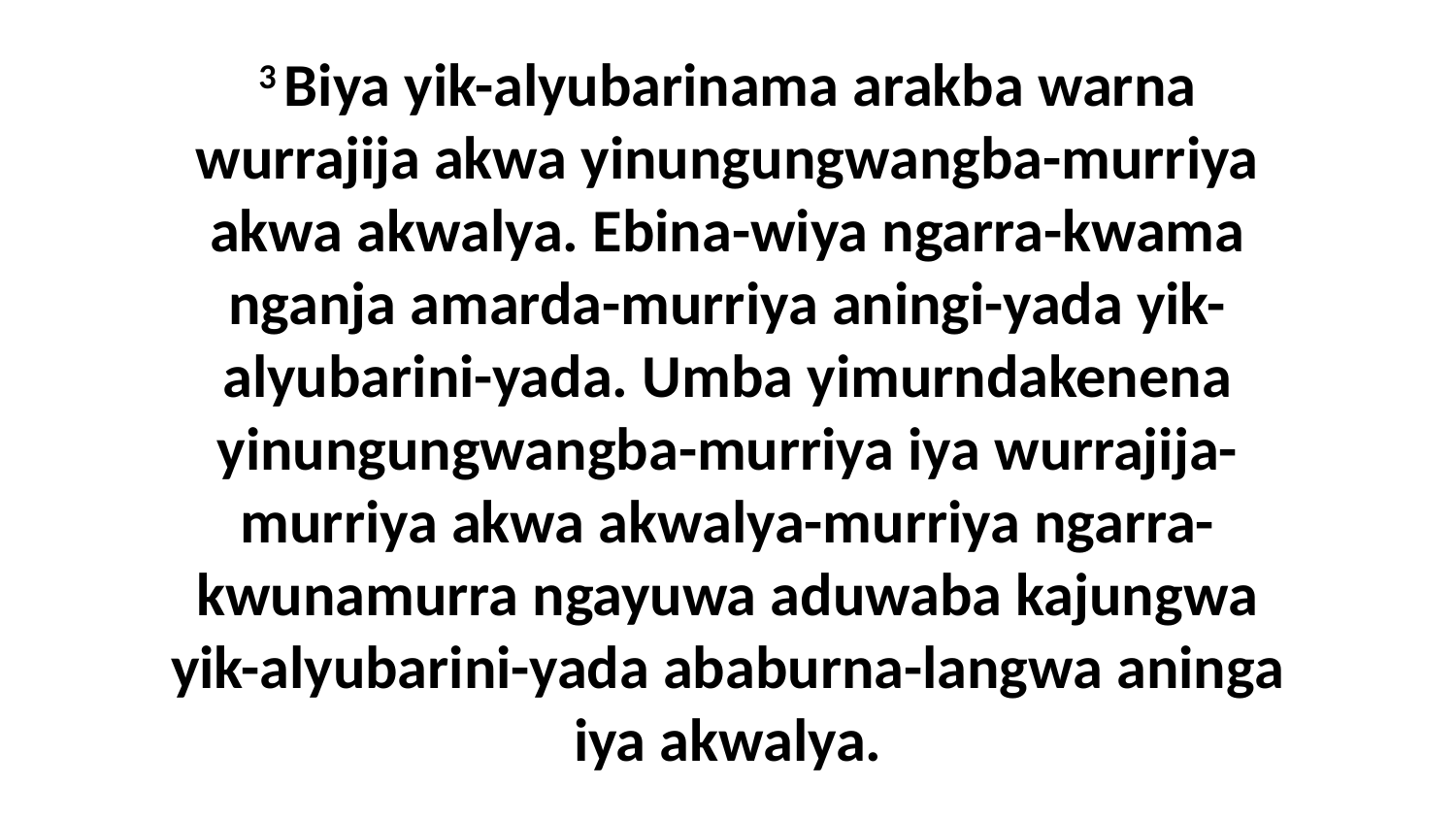

3 Biya yik-alyubarinama arakba warna wurrajija akwa yinungungwangba-murriya akwa akwalya. Ebina-wiya ngarra-kwama nganja amarda-murriya aningi-yada yik-alyubarini-yada. Umba yimurndakenena yinungungwangba-murriya iya wurrajija-murriya akwa akwalya-murriya ngarra-kwunamurra ngayuwa aduwaba kajungwa yik-alyubarini-yada ababurna-langwa aninga iya akwalya.